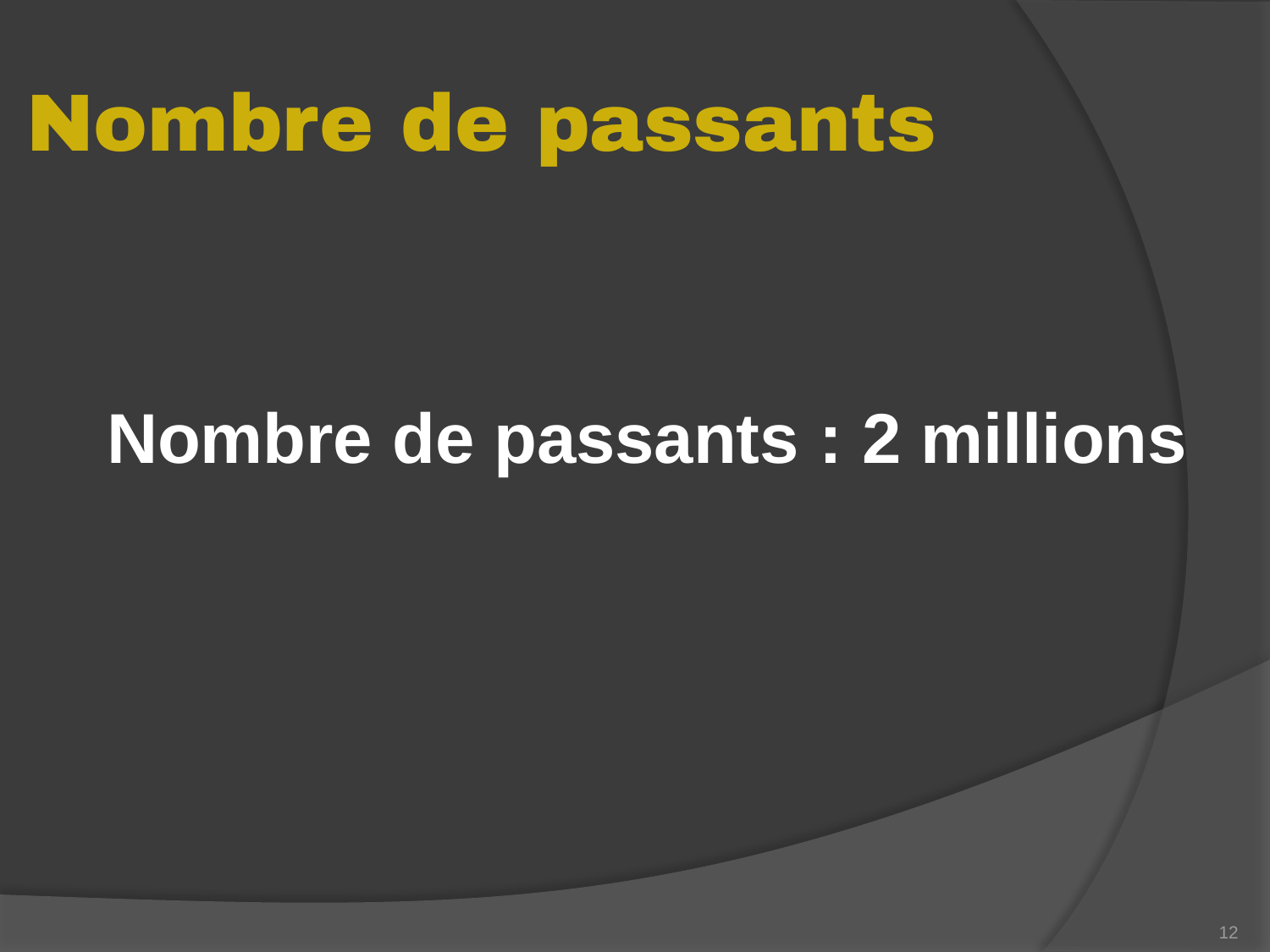

# Nombre de passants

Nombre de passants : 2 millions
12